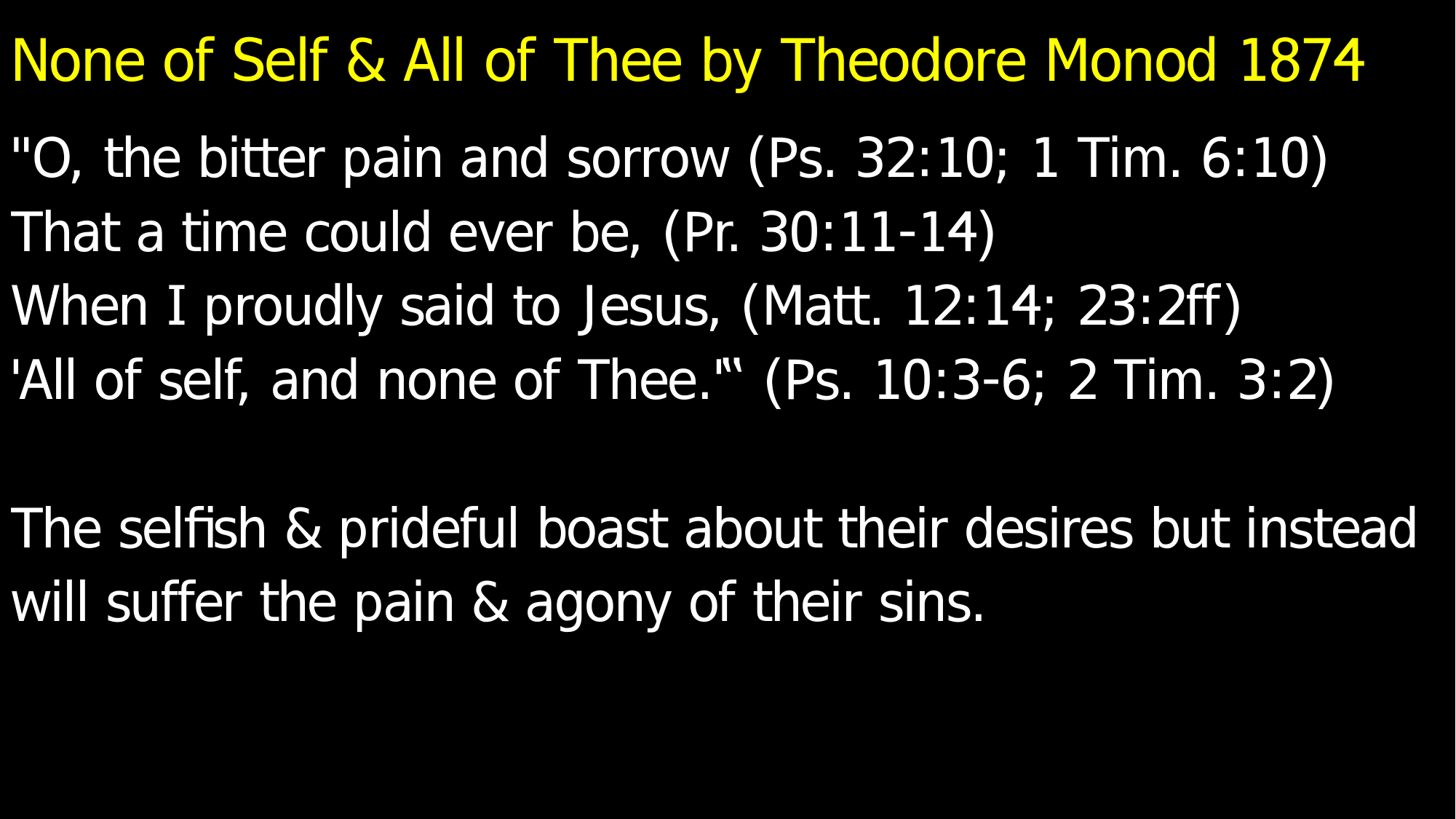

# None of Self & All of Thee by Theodore Monod 1874
"O, the bitter pain and sorrow (Ps. 32:10; 1 Tim. 6:10)
That a time could ever be, (Pr. 30:11-14)
When I proudly said to Jesus, (Matt. 12:14; 23:2ff)
'All of self, and none of Thee.'“ (Ps. 10:3-6; 2 Tim. 3:2)

The selfish & prideful boast about their desires but instead
will suffer the pain & agony of their sins.